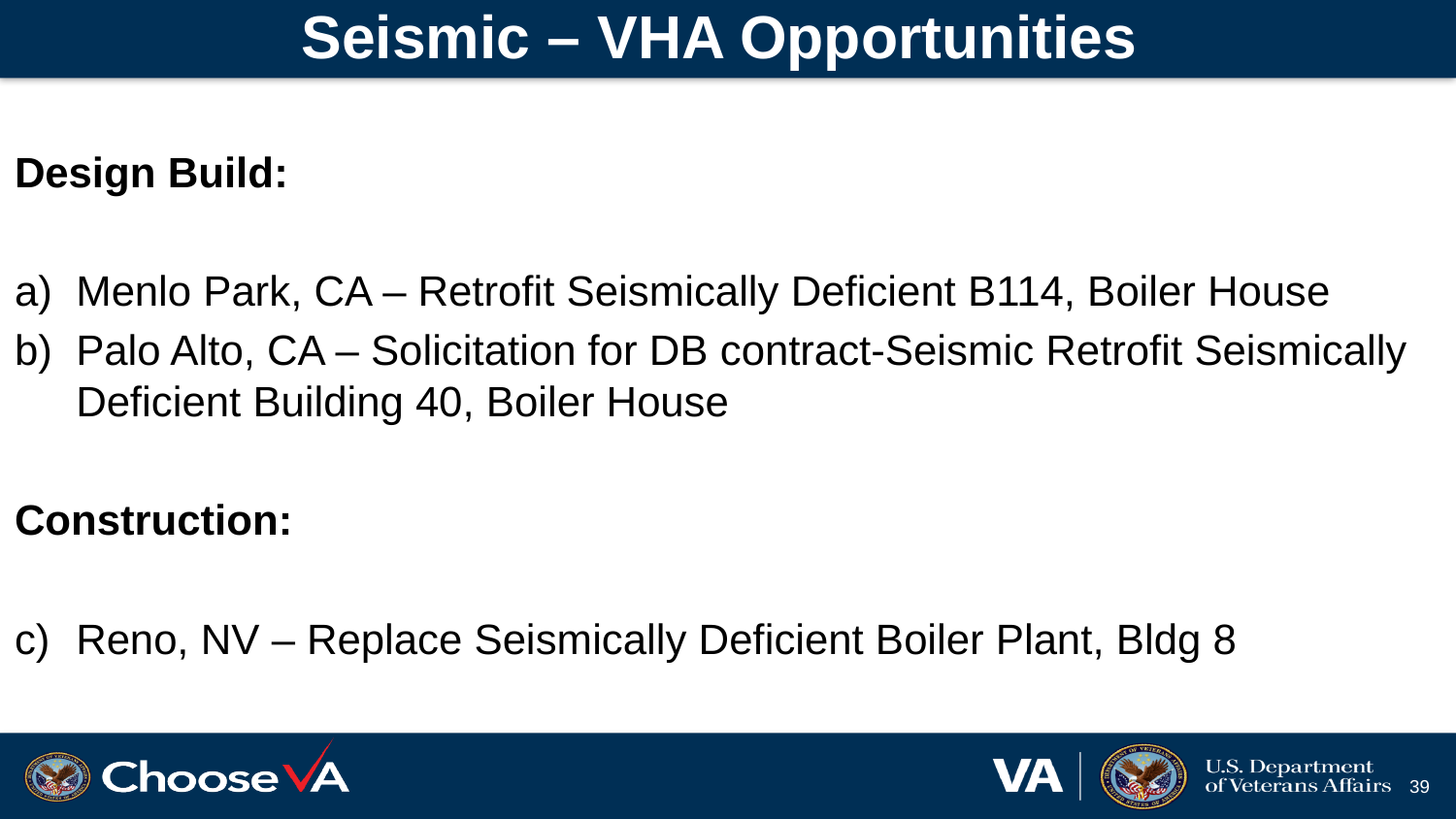

# Seismic – VHA Opportunities

Design Build:

Menlo Park, CA – Retrofit Seismically Deficient B114, Boiler House
Palo Alto, CA – Solicitation for DB contract-Seismic Retrofit Seismically Deficient Building 40, Boiler House

Construction:

Reno, NV – Replace Seismically Deficient Boiler Plant, Bldg 8

39